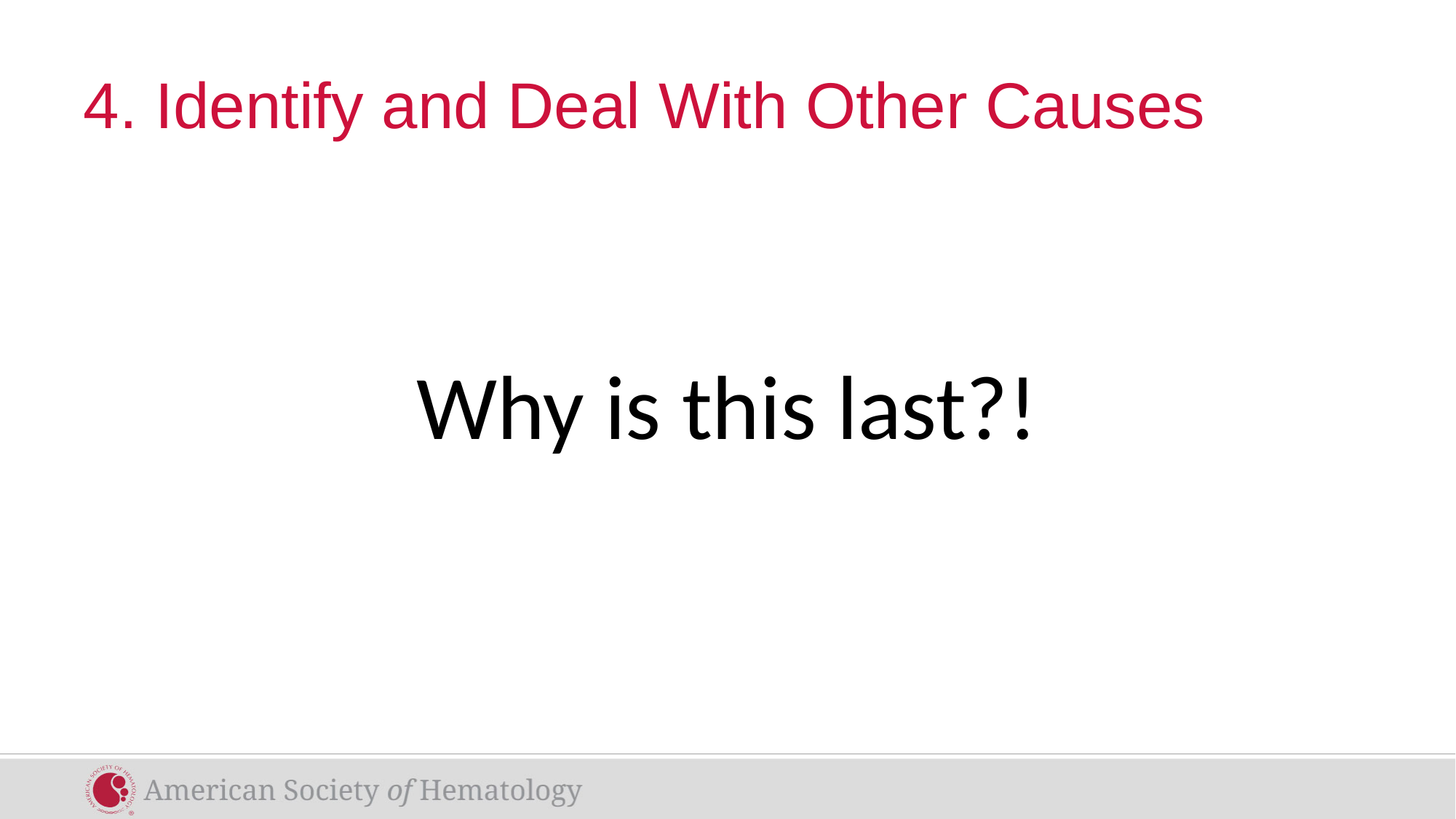

# 4. Identify and Deal With Other Causes

Why is this last?!